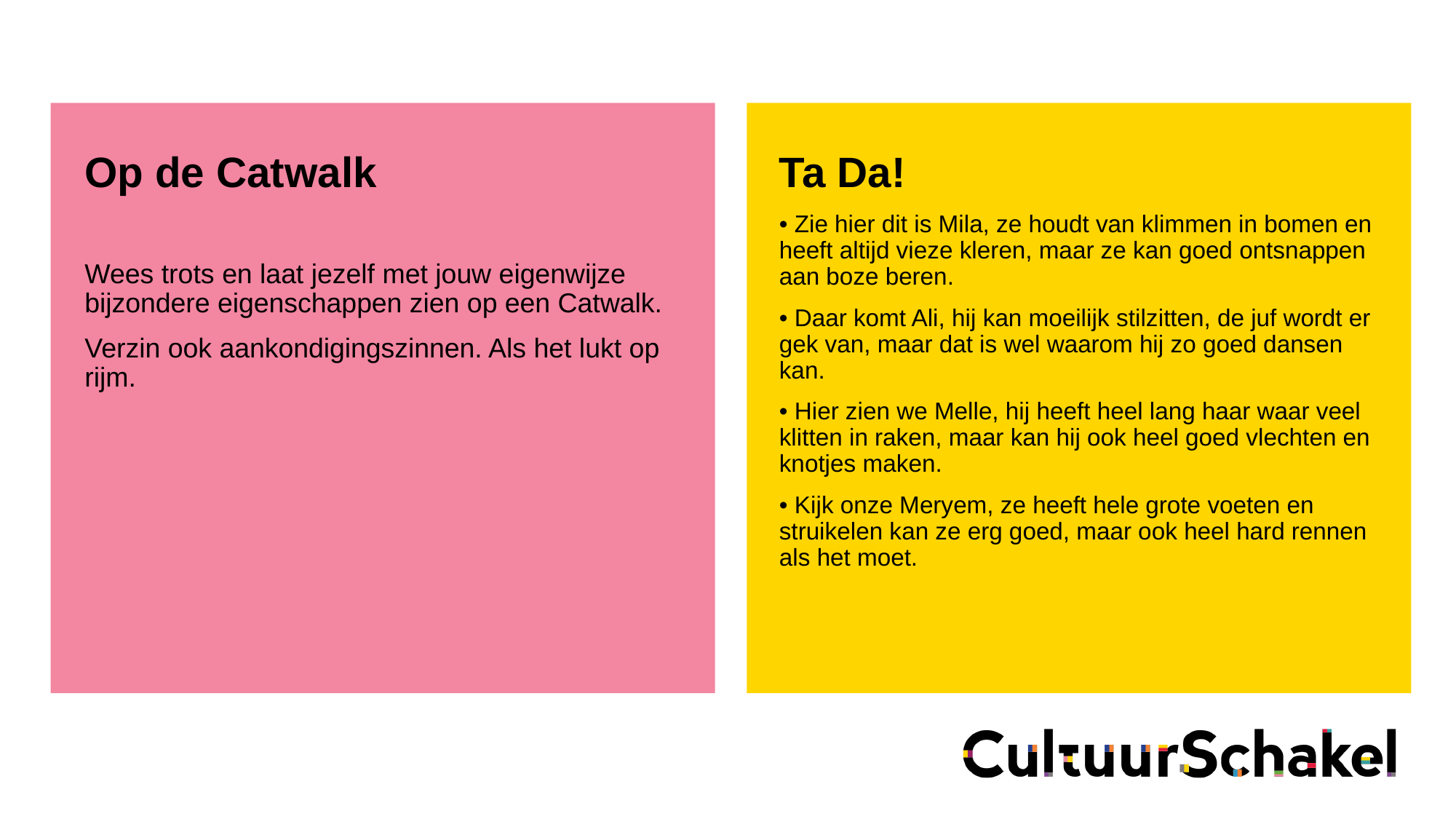

Ta Da!
• Zie hier dit is Mila, ze houdt van klimmen in bomen en heeft altijd vieze kleren, maar ze kan goed ontsnappen aan boze beren.
• Daar komt Ali, hij kan moeilijk stilzitten, de juf wordt er gek van, maar dat is wel waarom hij zo goed dansen kan.
• Hier zien we Melle, hij heeft heel lang haar waar veel klitten in raken, maar kan hij ook heel goed vlechten en knotjes maken.
• Kijk onze Meryem, ze heeft hele grote voeten en struikelen kan ze erg goed, maar ook heel hard rennen als het moet.
Op de Catwalk

Wees trots en laat jezelf met jouw eigenwijze bijzondere eigenschappen zien op een Catwalk.
Verzin ook aankondigingszinnen. Als het lukt op rijm.